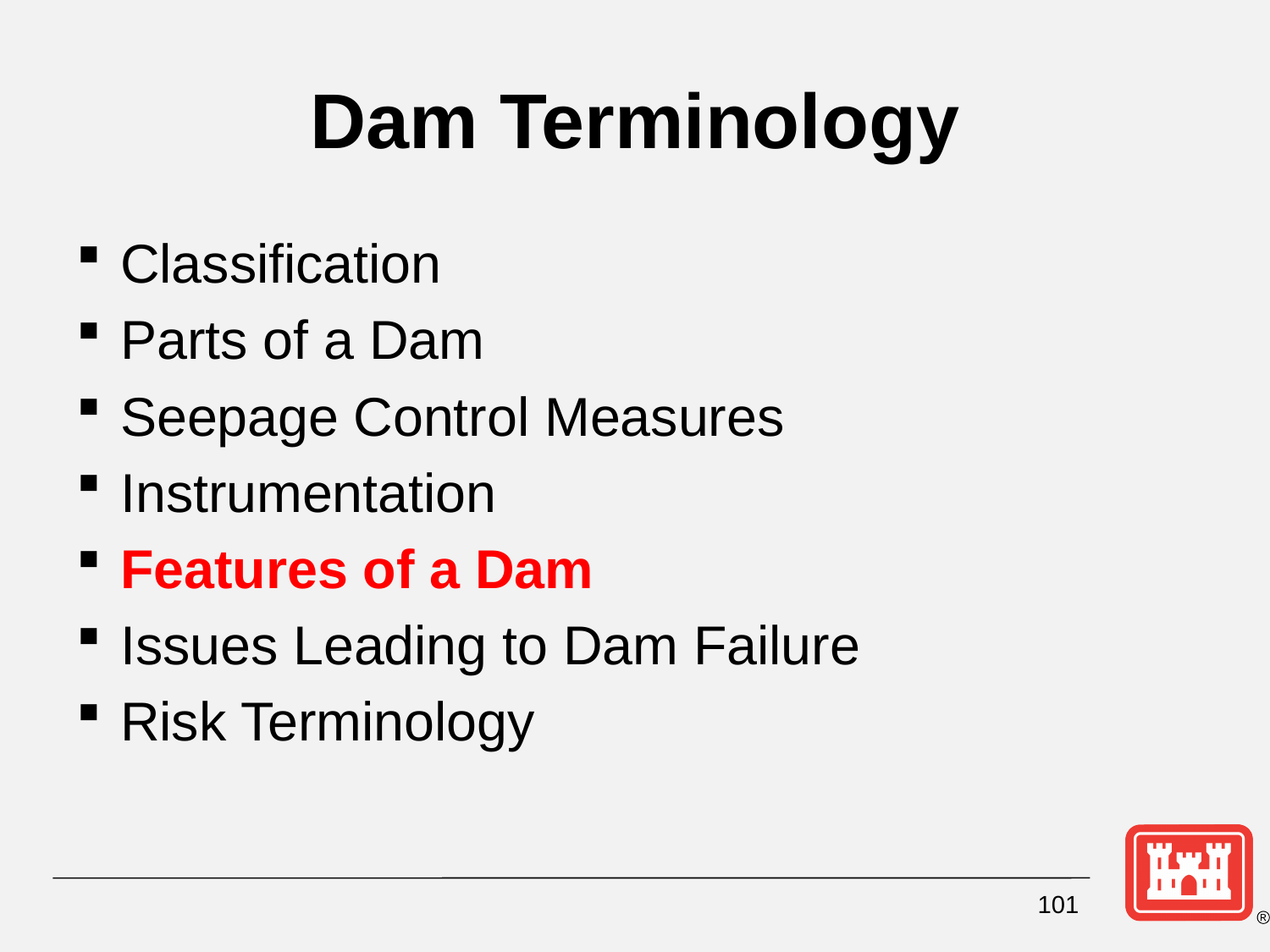

# Dam Terminology
Classification
Parts of a Dam
Seepage Control Measures
Instrumentation
Features of a Dam
Issues Leading to Dam Failure
Risk Terminology
101